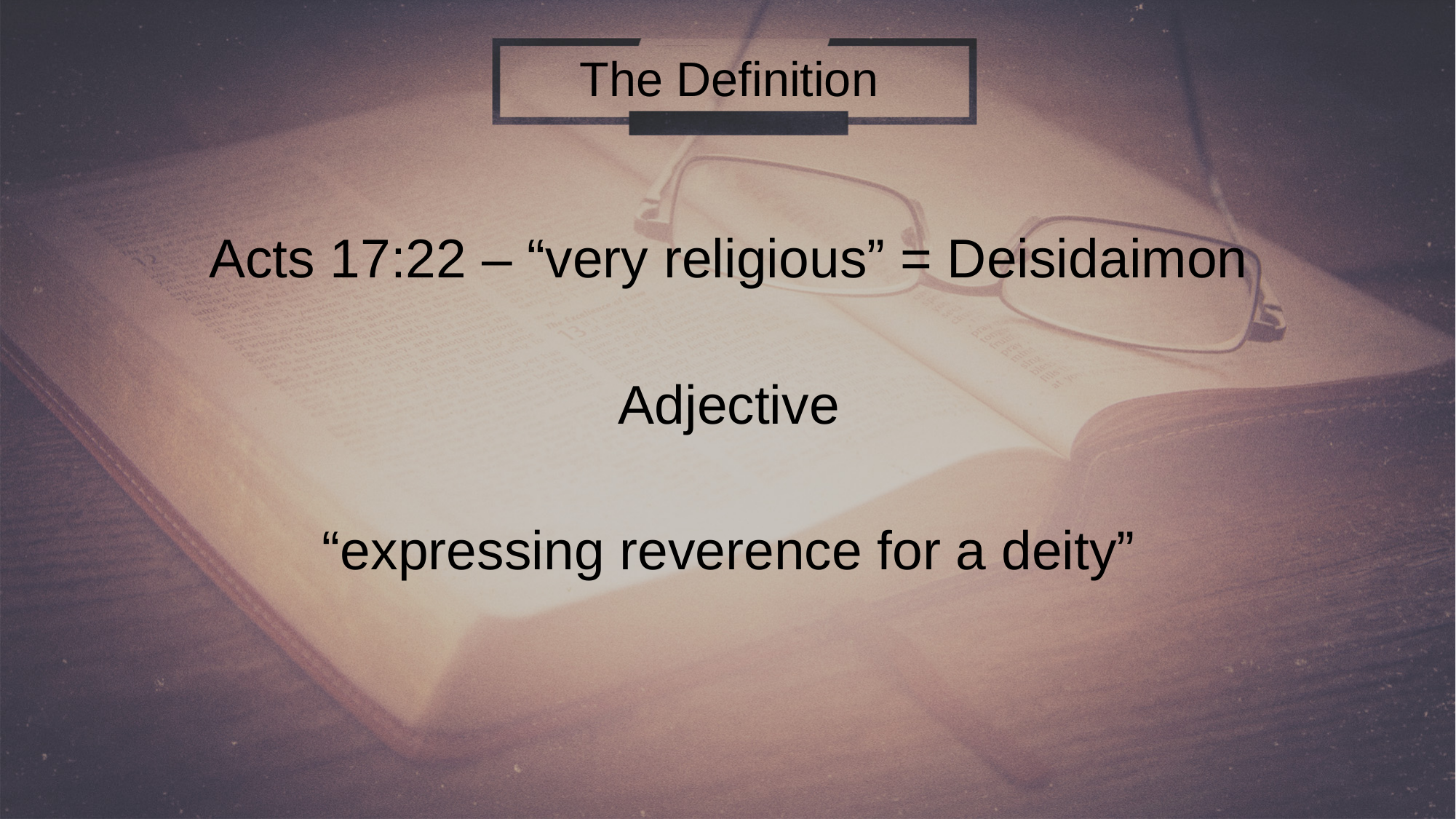

# The Definition
Acts 17:22 – “very religious” = Deisidaimon
Adjective
“expressing reverence for a deity”